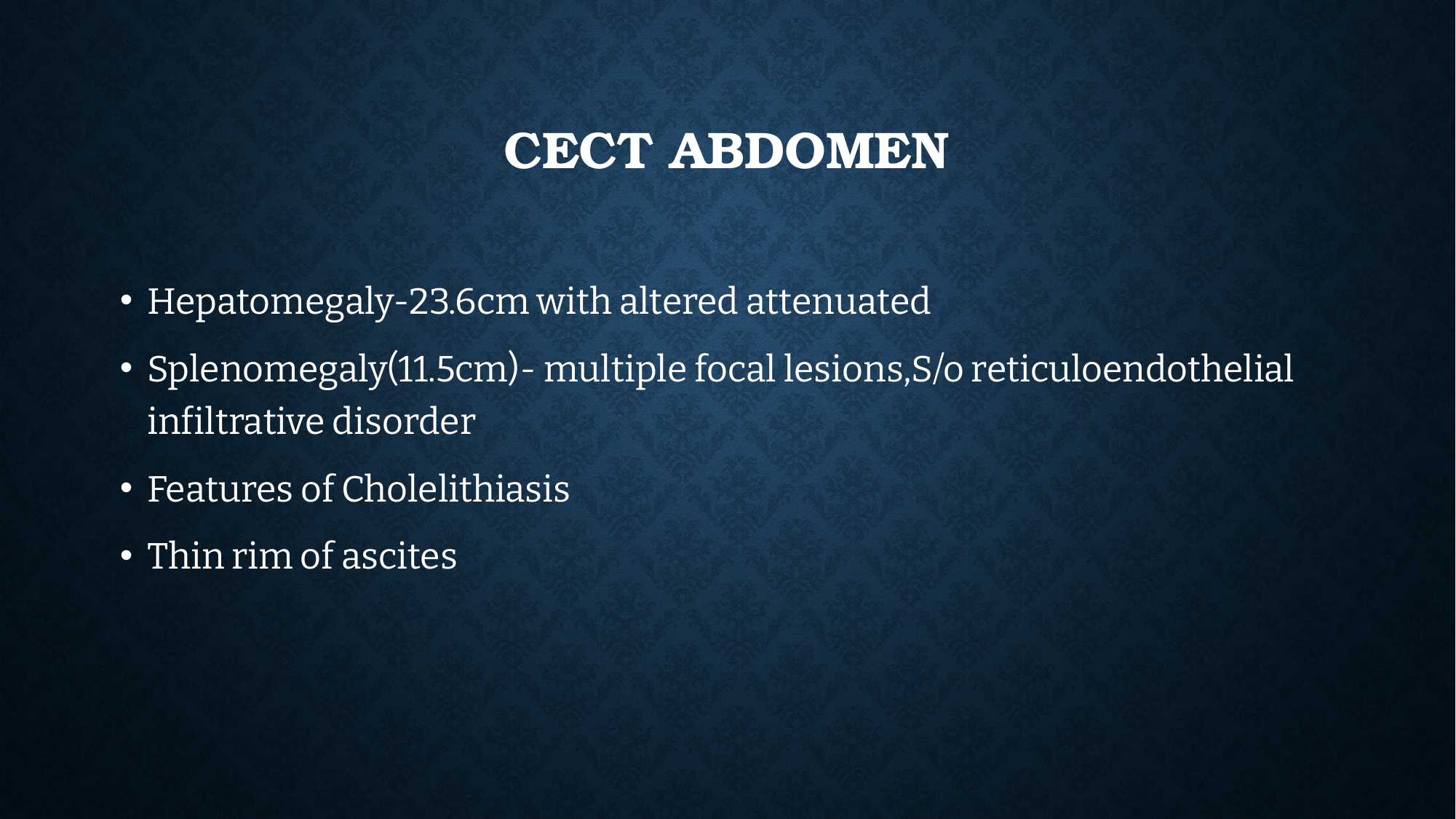

# CECT abdomen

Hepatomegaly-23.6cm with altered attenuated
Splenomegaly(11.5cm)- multiple focal lesions,S/o reticuloendothelial infiltrative disorder
Features of Cholelithiasis
Thin rim of ascites